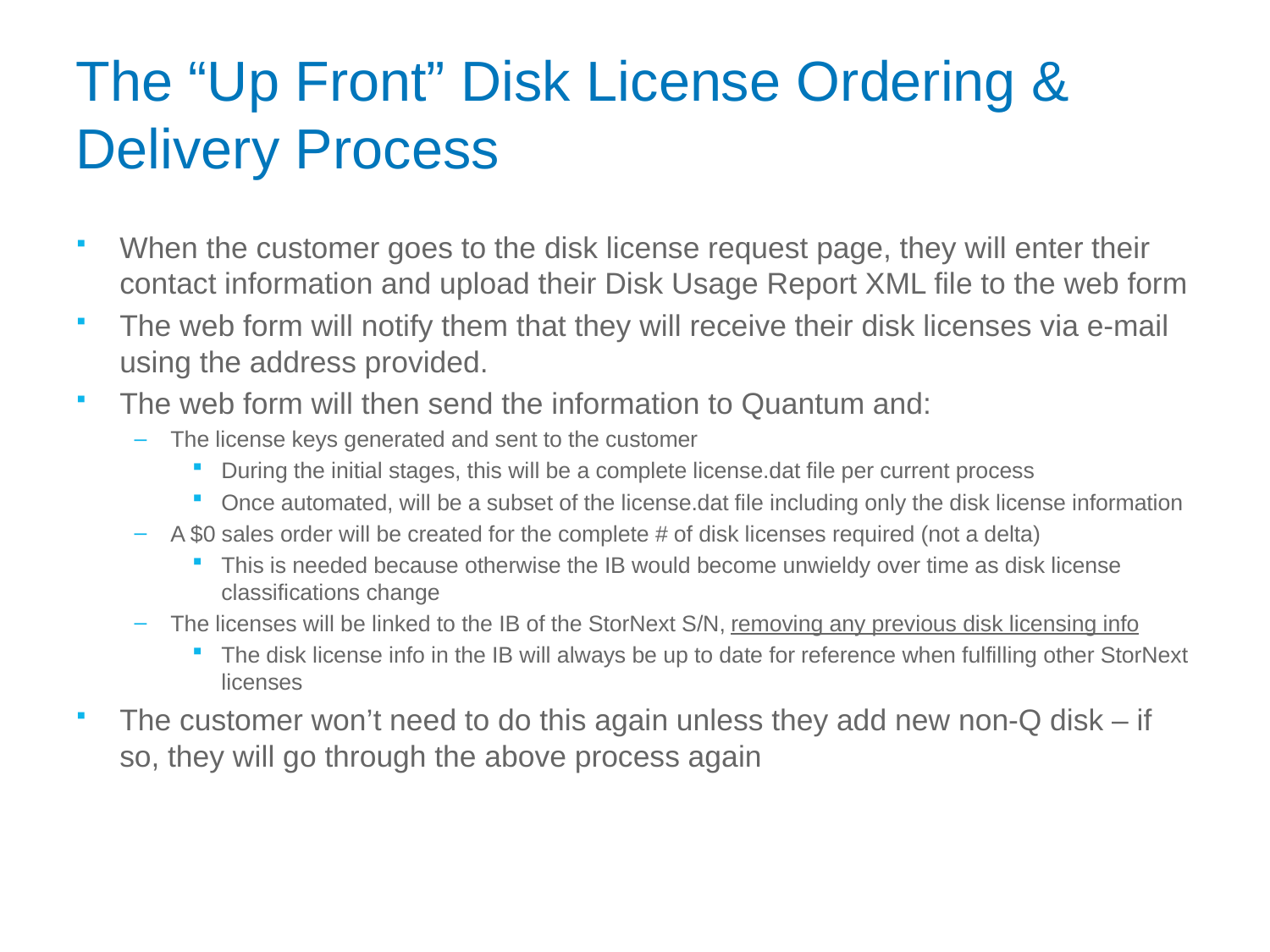

# The “Up Front” Disk License Ordering & Delivery Process
When the customer goes to the disk license request page, they will enter their contact information and upload their Disk Usage Report XML file to the web form
The web form will notify them that they will receive their disk licenses via e-mail using the address provided.
The web form will then send the information to Quantum and:
The license keys generated and sent to the customer
During the initial stages, this will be a complete license.dat file per current process
Once automated, will be a subset of the license.dat file including only the disk license information
A $0 sales order will be created for the complete # of disk licenses required (not a delta)
This is needed because otherwise the IB would become unwieldy over time as disk license classifications change
The licenses will be linked to the IB of the StorNext S/N, removing any previous disk licensing info
The disk license info in the IB will always be up to date for reference when fulfilling other StorNext licenses
The customer won’t need to do this again unless they add new non-Q disk – if so, they will go through the above process again